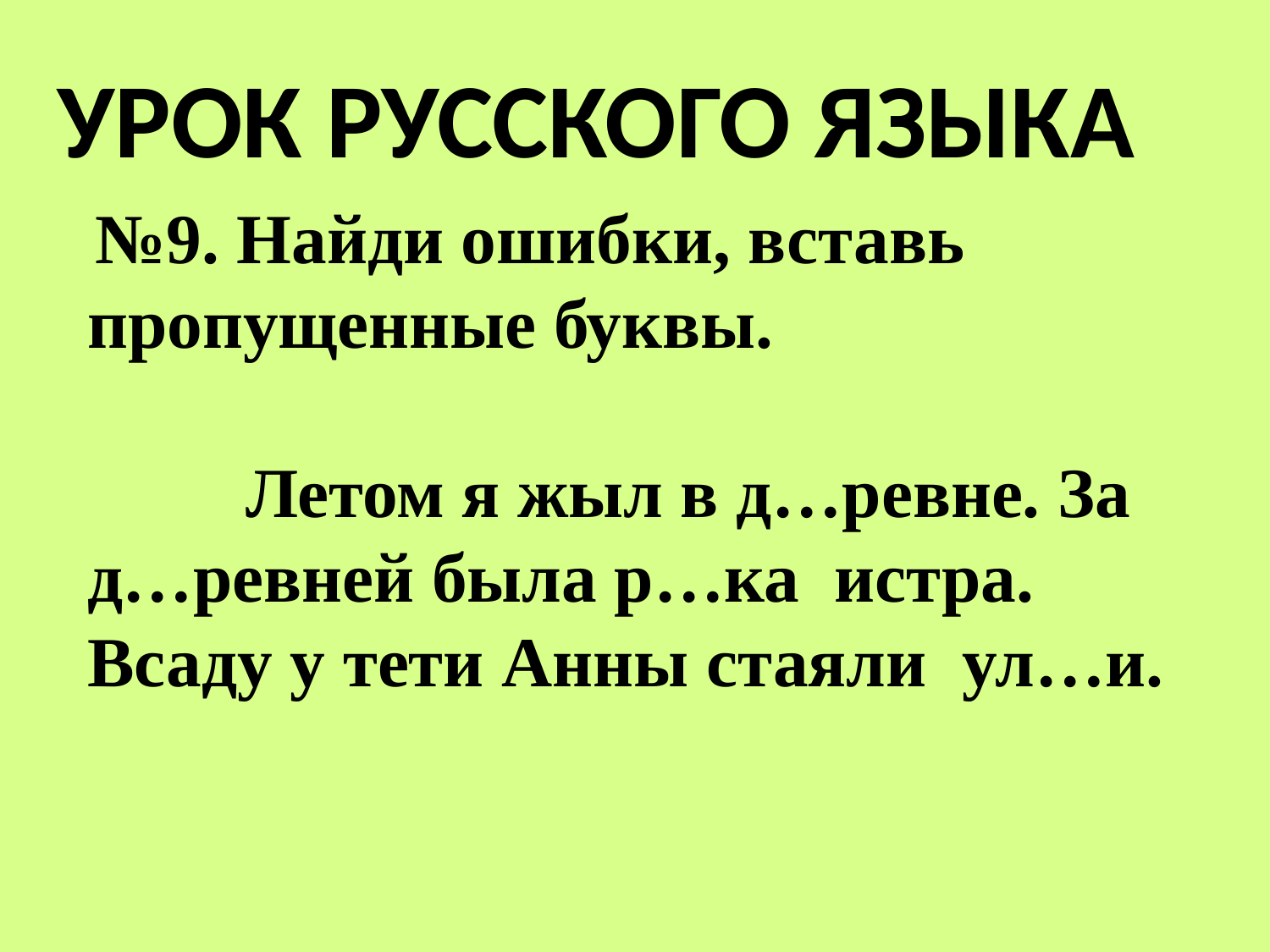

УРОК РУССКОГО ЯЗЫКА
 №9. Найди ошибки, вставь пропущенные буквы.

         Летом я жыл в д…ревне. За д…ревней была р…ка  истра. Всаду у тети Анны стаяли  ул…и.